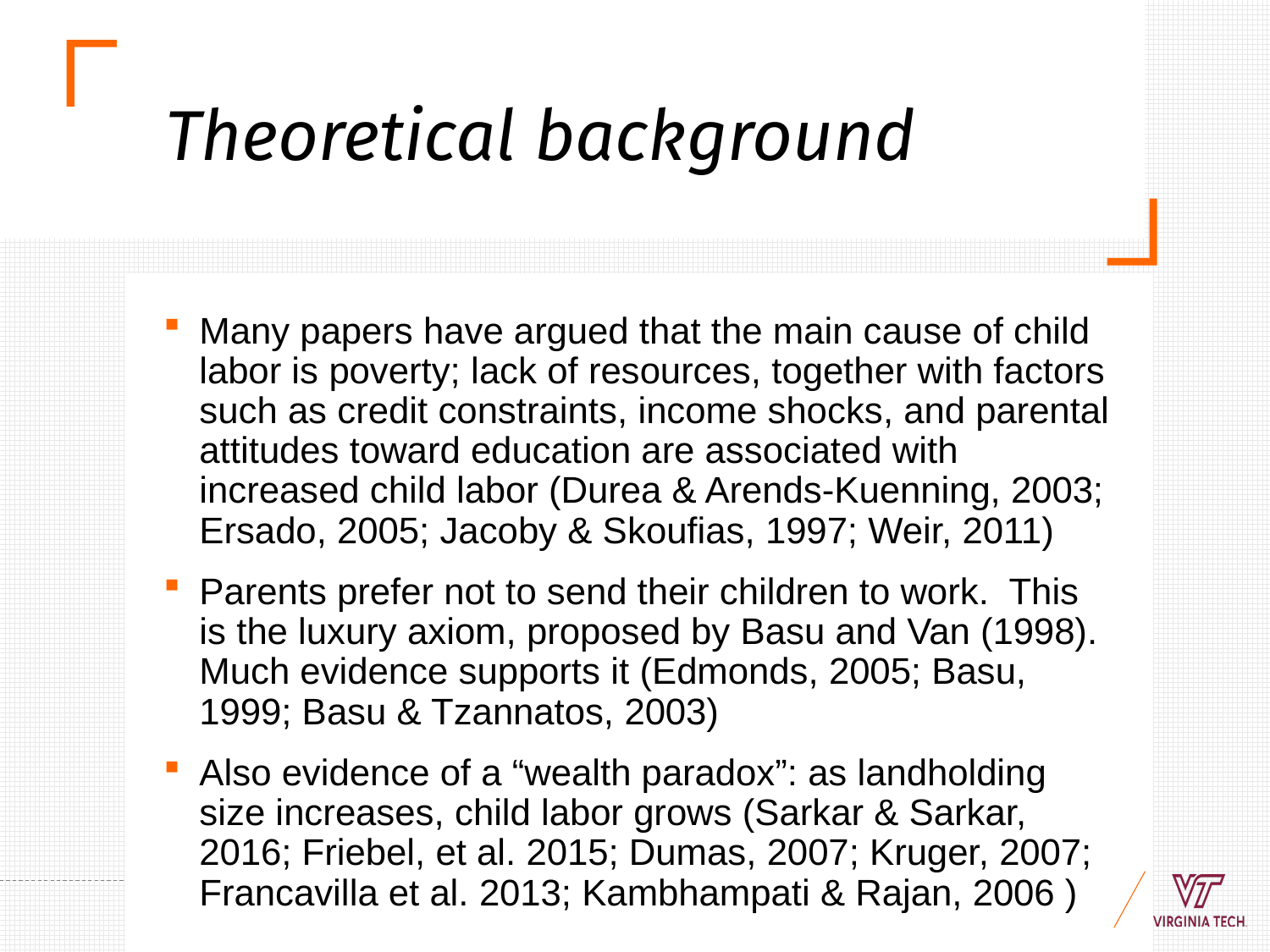

# Theoretical background
Many papers have argued that the main cause of child labor is poverty; lack of resources, together with factors such as credit constraints, income shocks, and parental attitudes toward education are associated with increased child labor (Durea & Arends-Kuenning, 2003; Ersado, 2005; Jacoby & Skoufias, 1997; Weir, 2011)
Parents prefer not to send their children to work.  This is the luxury axiom, proposed by Basu and Van (1998). Much evidence supports it (Edmonds, 2005; Basu, 1999; Basu & Tzannatos, 2003)
Also evidence of a “wealth paradox”: as landholding size increases, child labor grows (Sarkar & Sarkar, 2016; Friebel, et al. 2015; Dumas, 2007; Kruger, 2007; Francavilla et al. 2013; Kambhampati & Rajan, 2006 )